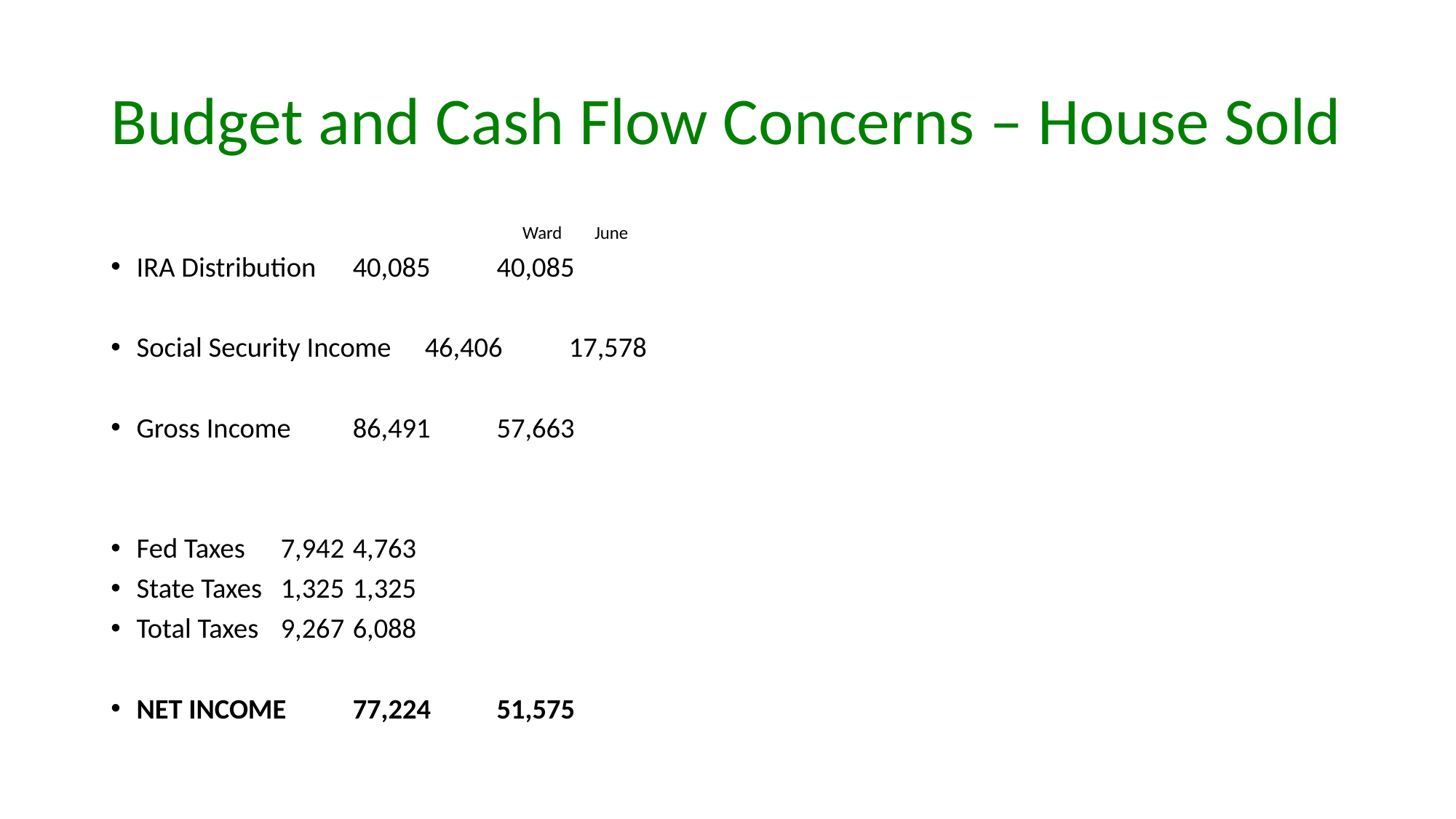

# Budget and Cash Flow Concerns – House Sold
	Ward				June
IRA Distribution			40,085				40,085

Social Security Income			46,406				17,578

Gross Income				86,491				57,663

Fed Taxes				7,942				4,763
State Taxes				1,325				1,325
Total Taxes				9,267				6,088

NET INCOME				77,224				51,575